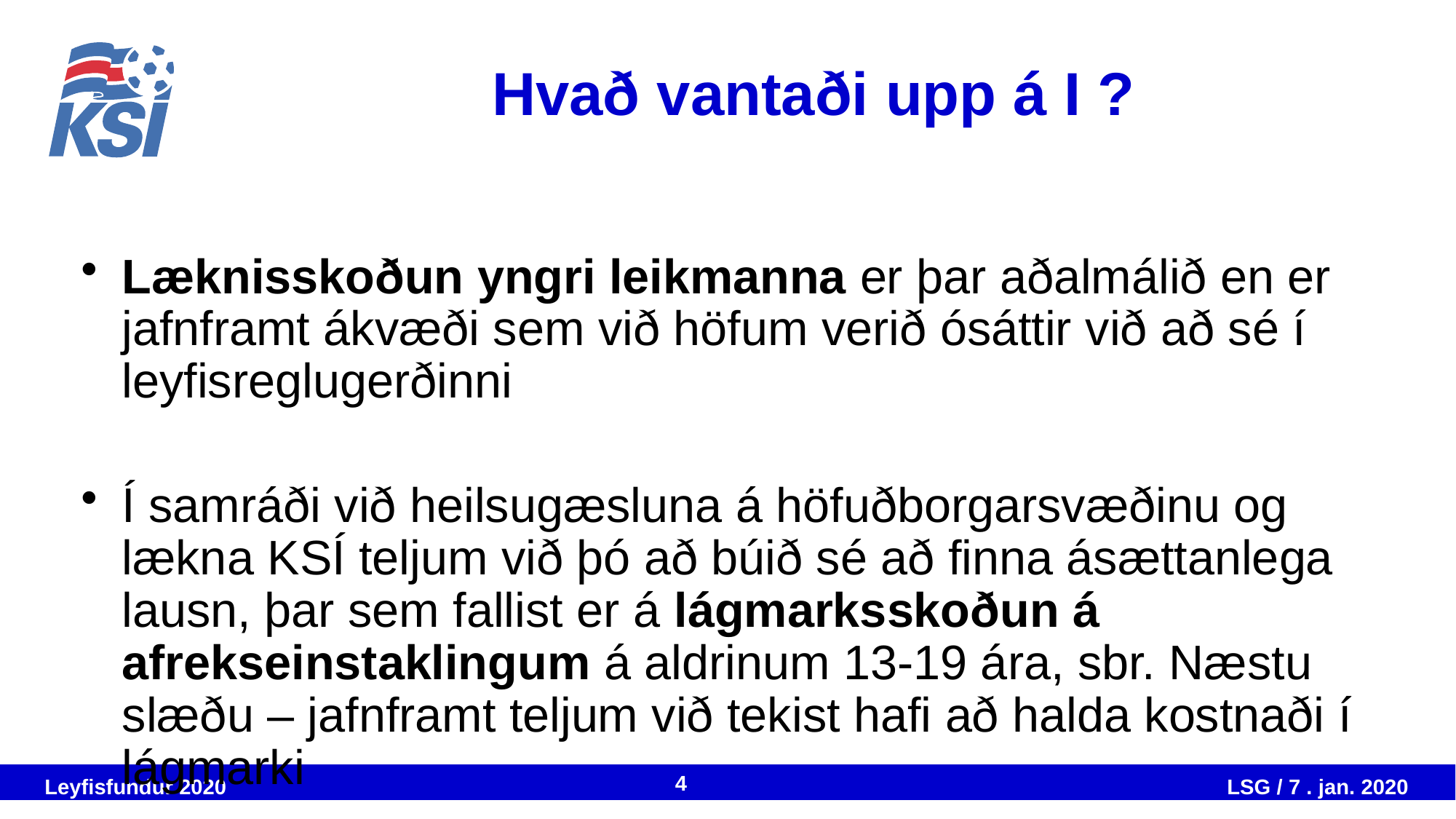

# Hvað vantaði upp á I ?
Læknisskoðun yngri leikmanna er þar aðalmálið en er jafnframt ákvæði sem við höfum verið ósáttir við að sé í leyfisreglugerðinni

Í samráði við heilsugæsluna á höfuðborgarsvæðinu og lækna KSÍ teljum við þó að búið sé að finna ásættanlega lausn, þar sem fallist er á lágmarksskoðun á afrekseinstaklingum á aldrinum 13-19 ára, sbr. Næstu slæðu – jafnframt teljum við tekist hafi að halda kostnaði í lágmarki